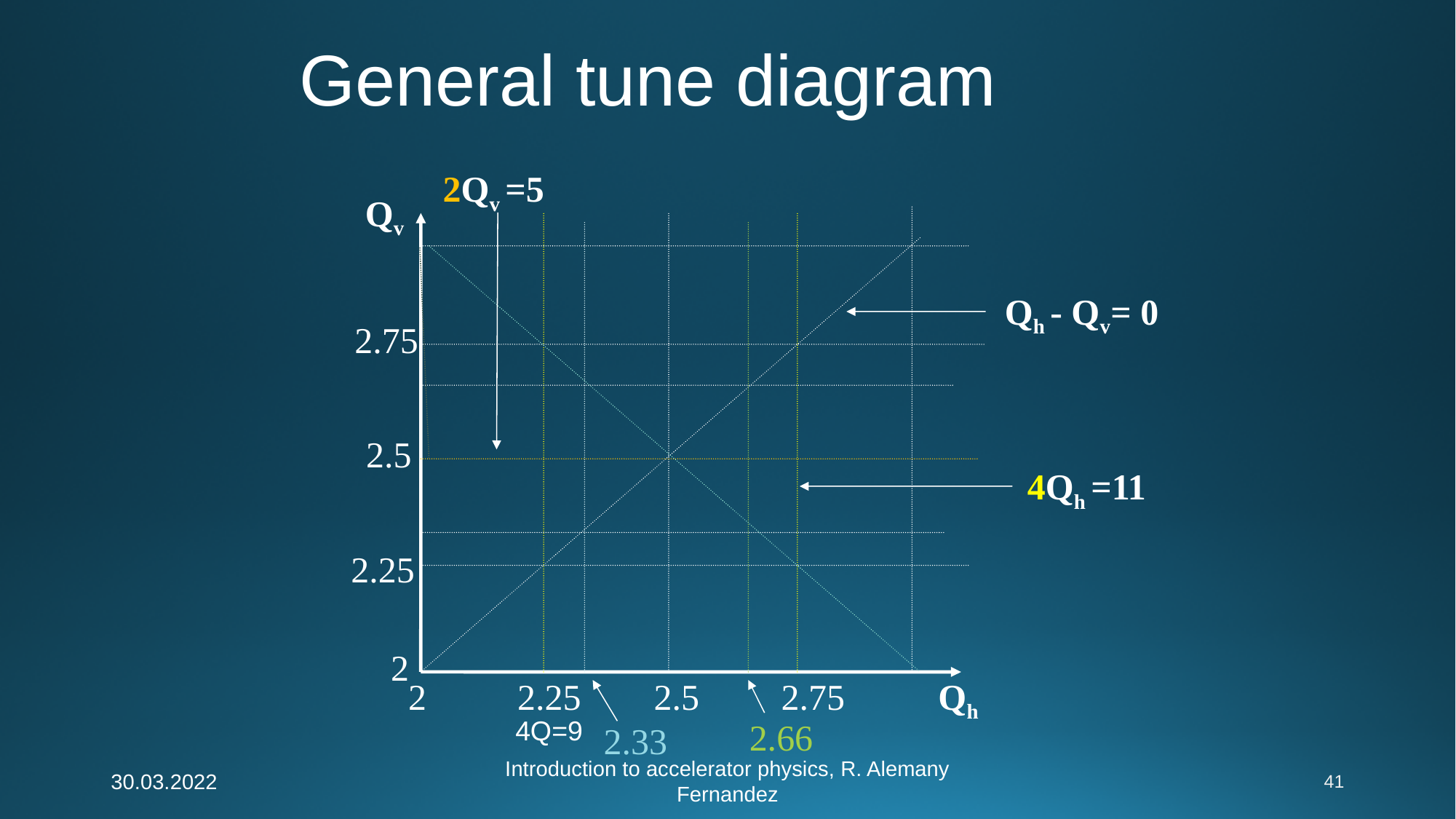

# General tune diagram
2Qv =5
Qv

Qh - Qv= 0
2.75

2.5
4Qh =11

2.25

2
2          2.25        2.5         2.75
Qh

4Q=9
2.66
2.33
30.03.2022
Introduction to accelerator physics, R. Alemany Fernandez
41